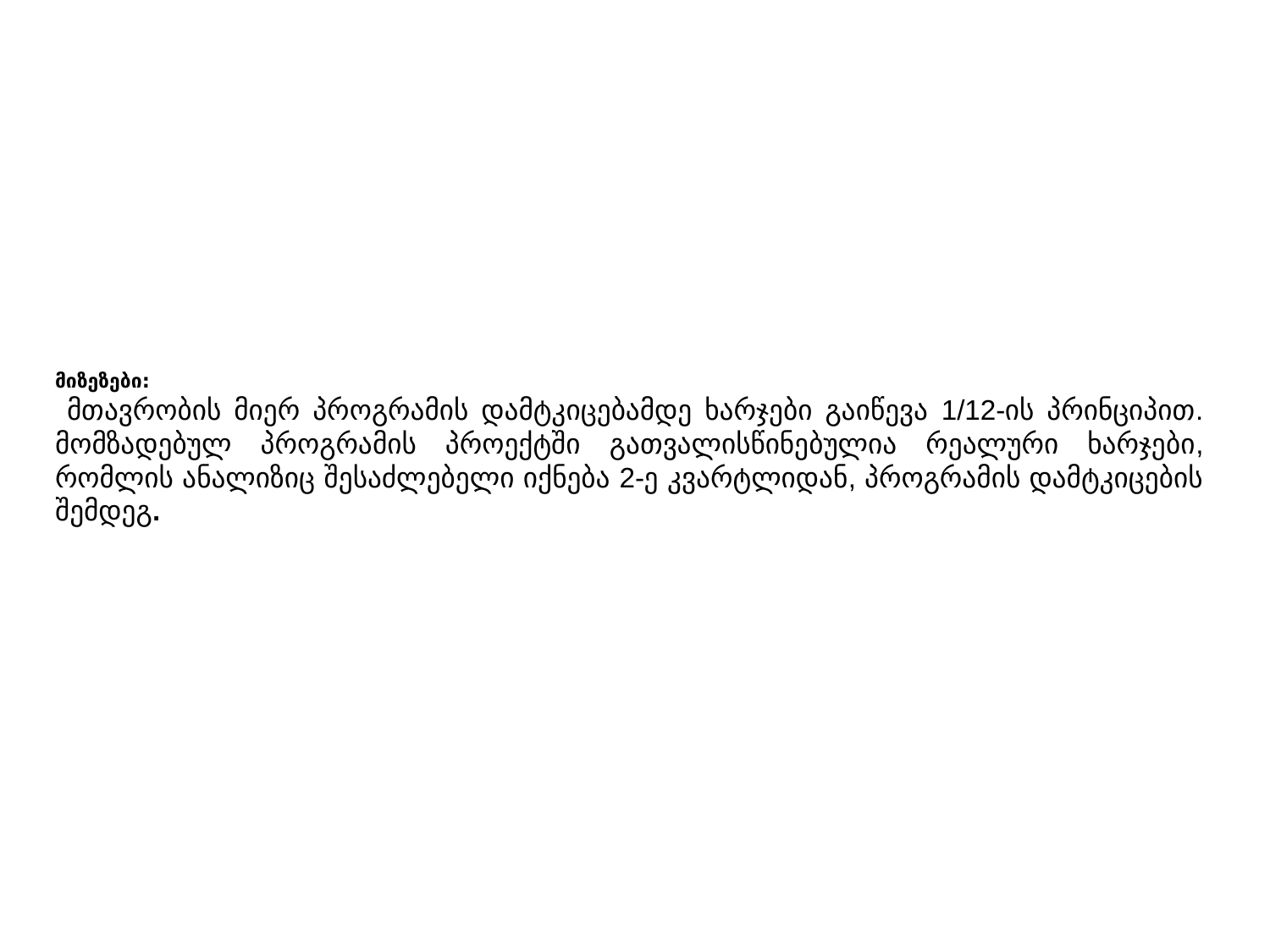

მიზეზები:
 მთავრობის მიერ პროგრამის დამტკიცებამდე ხარჯები გაიწევა 1/12-ის პრინციპით. მომზადებულ პროგრამის პროექტში გათვალისწინებულია რეალური ხარჯები, რომლის ანალიზიც შესაძლებელი იქნება 2-ე კვარტლიდან, პროგრამის დამტკიცების შემდეგ.